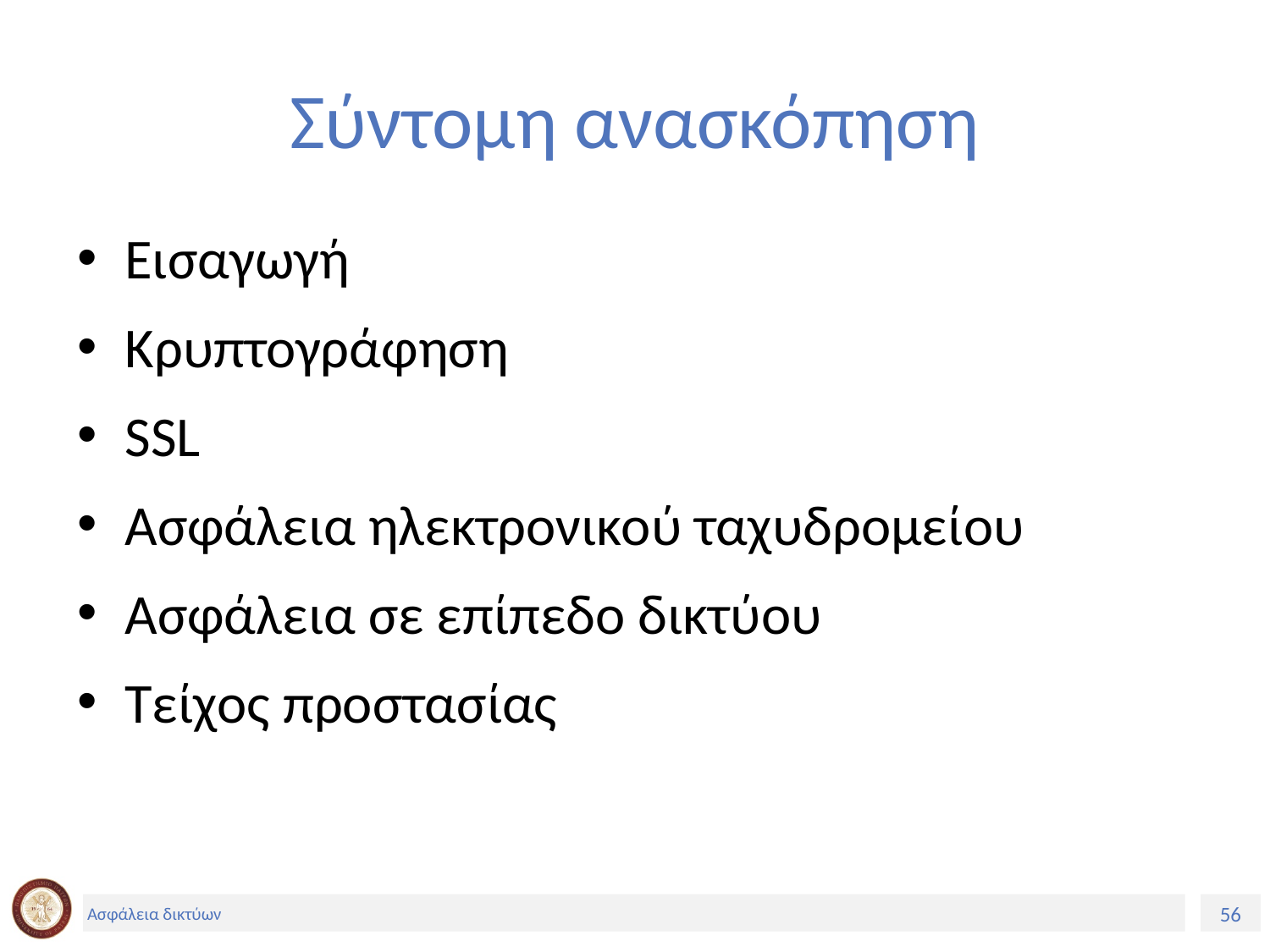

# Σύντομη ανασκόπηση
Εισαγωγή
Κρυπτογράφηση
SSL
Ασφάλεια ηλεκτρονικού ταχυδρομείου
Ασφάλεια σε επίπεδο δικτύου
Τείχος προστασίας